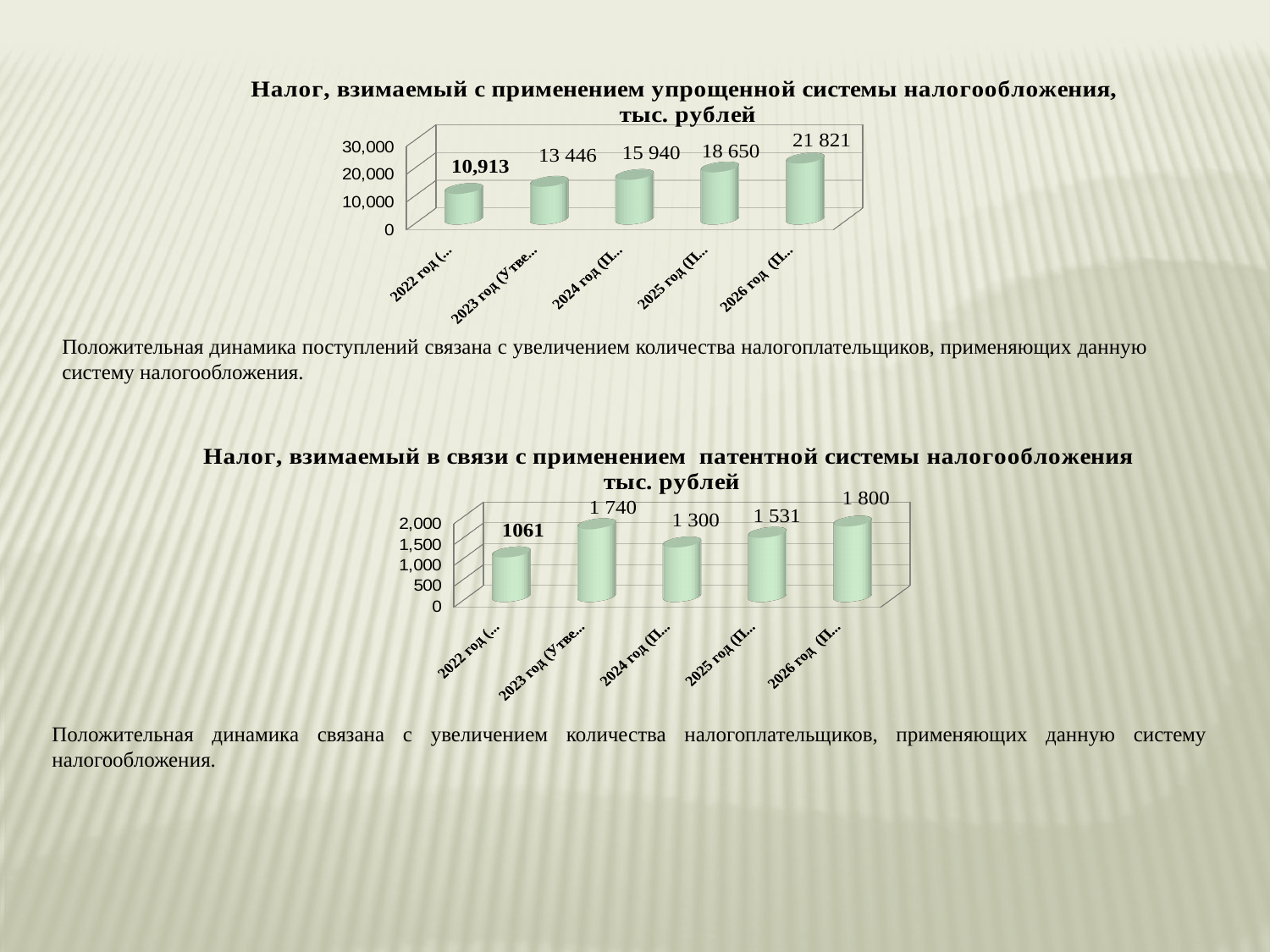

[unsupported chart]

Положительная динамика поступлений связана с увеличением количества налогоплательщиков, применяющих данную систему налогообложения.

[unsupported chart]

Положительная динамика связана с увеличением количества налогоплательщиков, применяющих данную систему налогообложения.